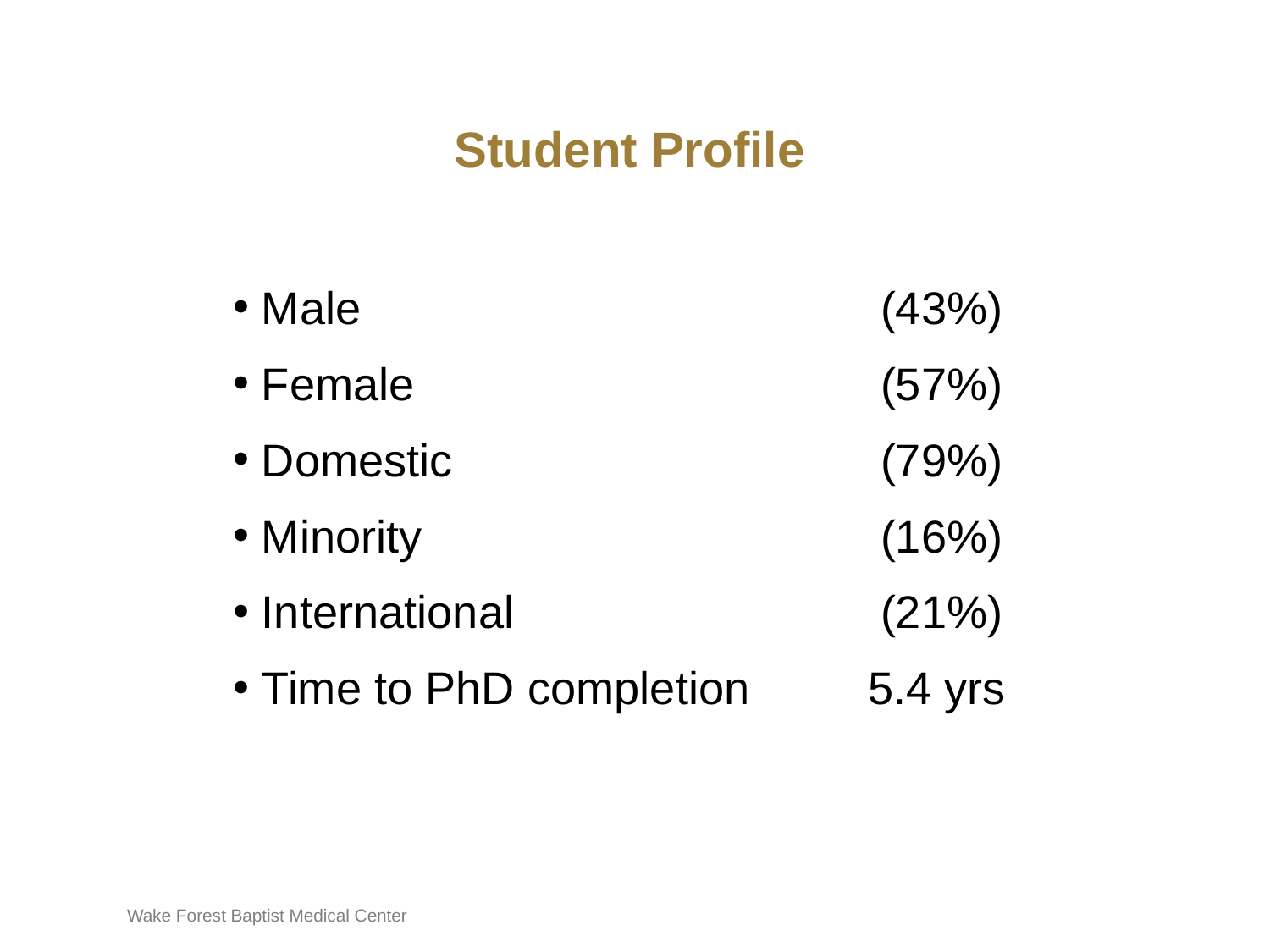

# Student Profile

 Male				 (43%)
 Female				 (57%)
 Domestic				 (79%)
 Minority			  	 (16%)
 International			 (21%)
 Time to PhD completion	5.4 yrs